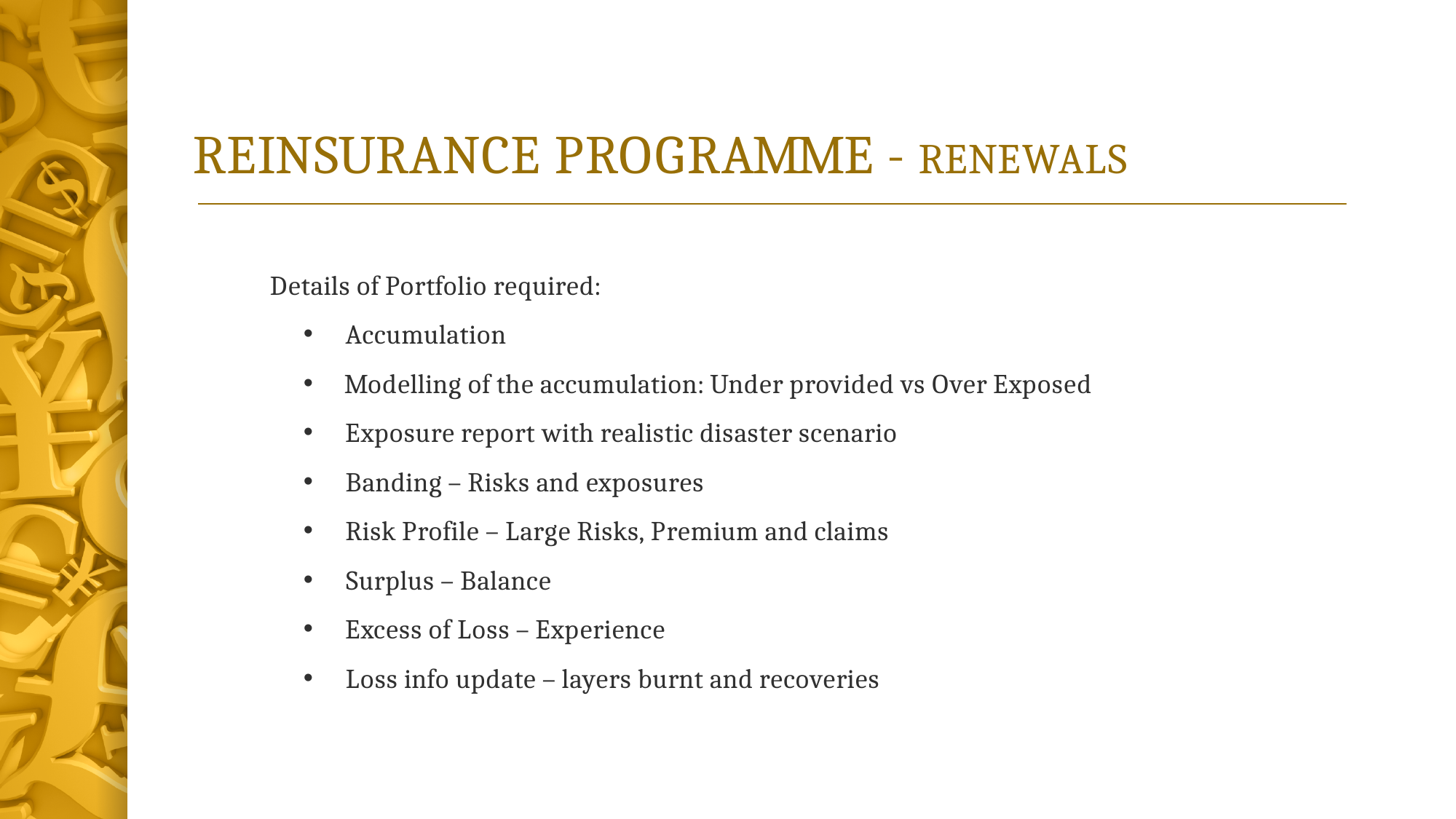

# REINSURANCE PROGRAMME - RENEWALS
Details of Portfolio required:
Accumulation
Modelling of the accumulation: Under provided vs Over Exposed
Exposure report with realistic disaster scenario
Banding – Risks and exposures
Risk Profile – Large Risks, Premium and claims
Surplus – Balance
Excess of Loss – Experience
Loss info update – layers burnt and recoveries